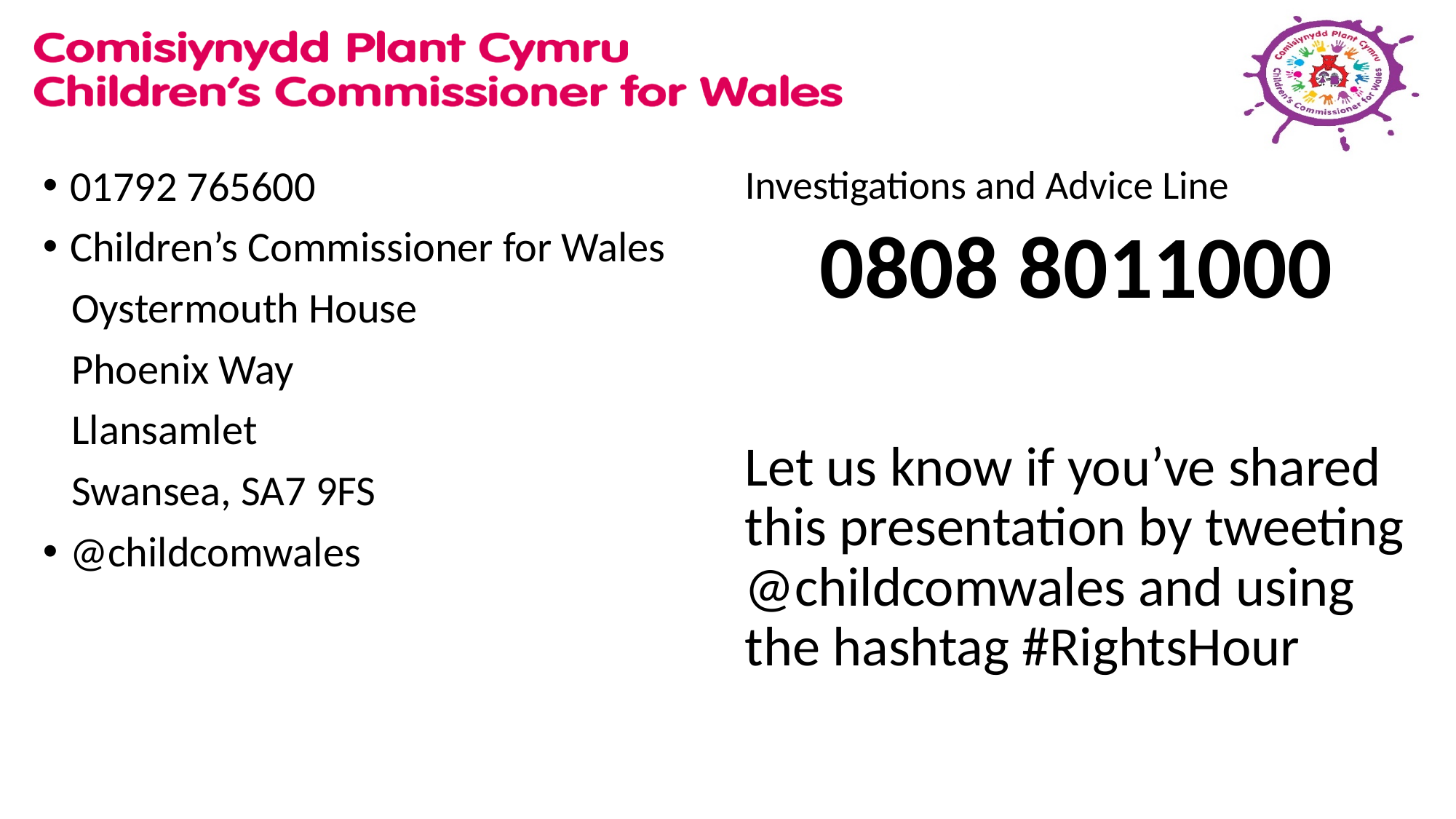

01792 765600
Children’s Commissioner for Wales
   Oystermouth House
   Phoenix Way
   Llansamlet
   Swansea, SA7 9FS
@childcomwales

Investigations and Advice Line
0808 8011000

Let us know if you’ve shared this presentation by tweeting @childcomwales and using the hashtag #RightsHour